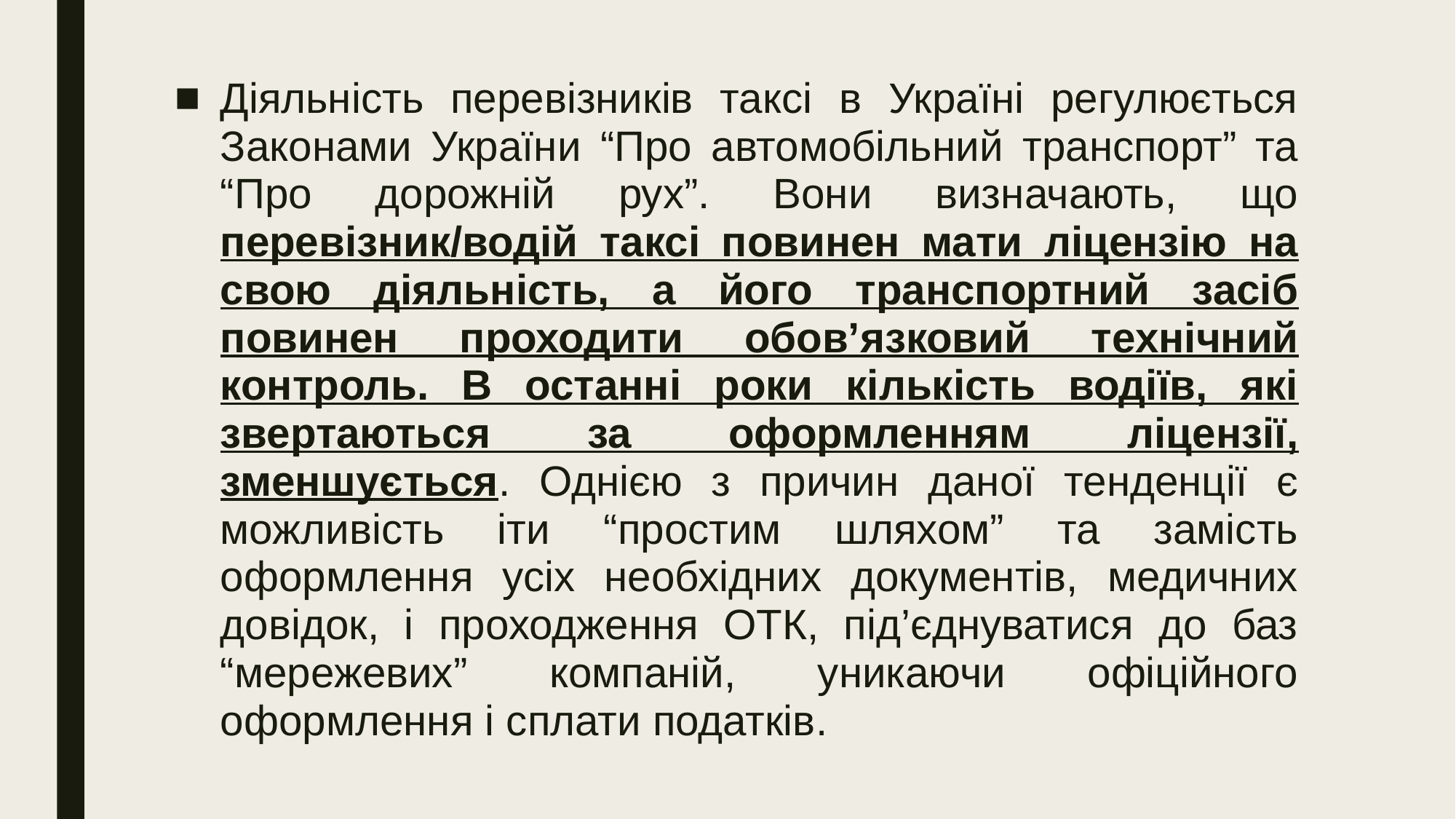

Діяльність перевізників таксі в Україні регулюється Законами України “Про автомобільний транспорт” та “Про дорожній рух”. Вони визначають, що перевізник/водій таксі повинен мати ліцензію на свою діяльність, а його транспортний засіб повинен проходити обов’язковий технічний контроль. В останні роки кількість водіїв, які звертаються за оформленням ліцензії, зменшується. Однією з причин даної тенденції є можливість іти “простим шляхом” та замість оформлення усіх необхідних документів, медичних довідок, і проходження ОТК, під’єднуватися до баз “мережевих” компаній, уникаючи офіційного оформлення і сплати податків.